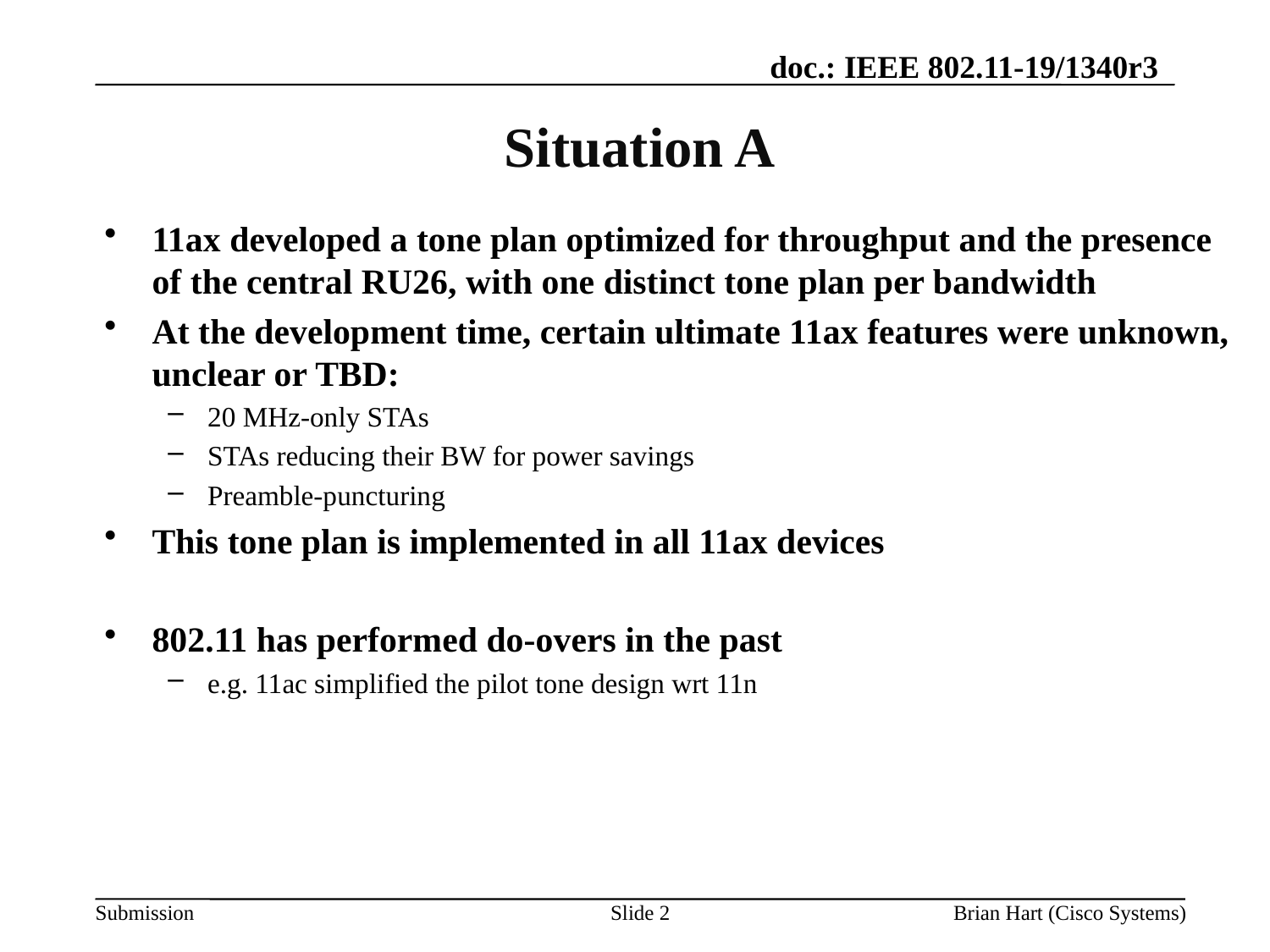

# Situation A
11ax developed a tone plan optimized for throughput and the presence of the central RU26, with one distinct tone plan per bandwidth
At the development time, certain ultimate 11ax features were unknown, unclear or TBD:
20 MHz-only STAs
STAs reducing their BW for power savings
Preamble-puncturing
This tone plan is implemented in all 11ax devices

802.11 has performed do-overs in the past
e.g. 11ac simplified the pilot tone design wrt 11n

Slide 2
Brian Hart (Cisco Systems)